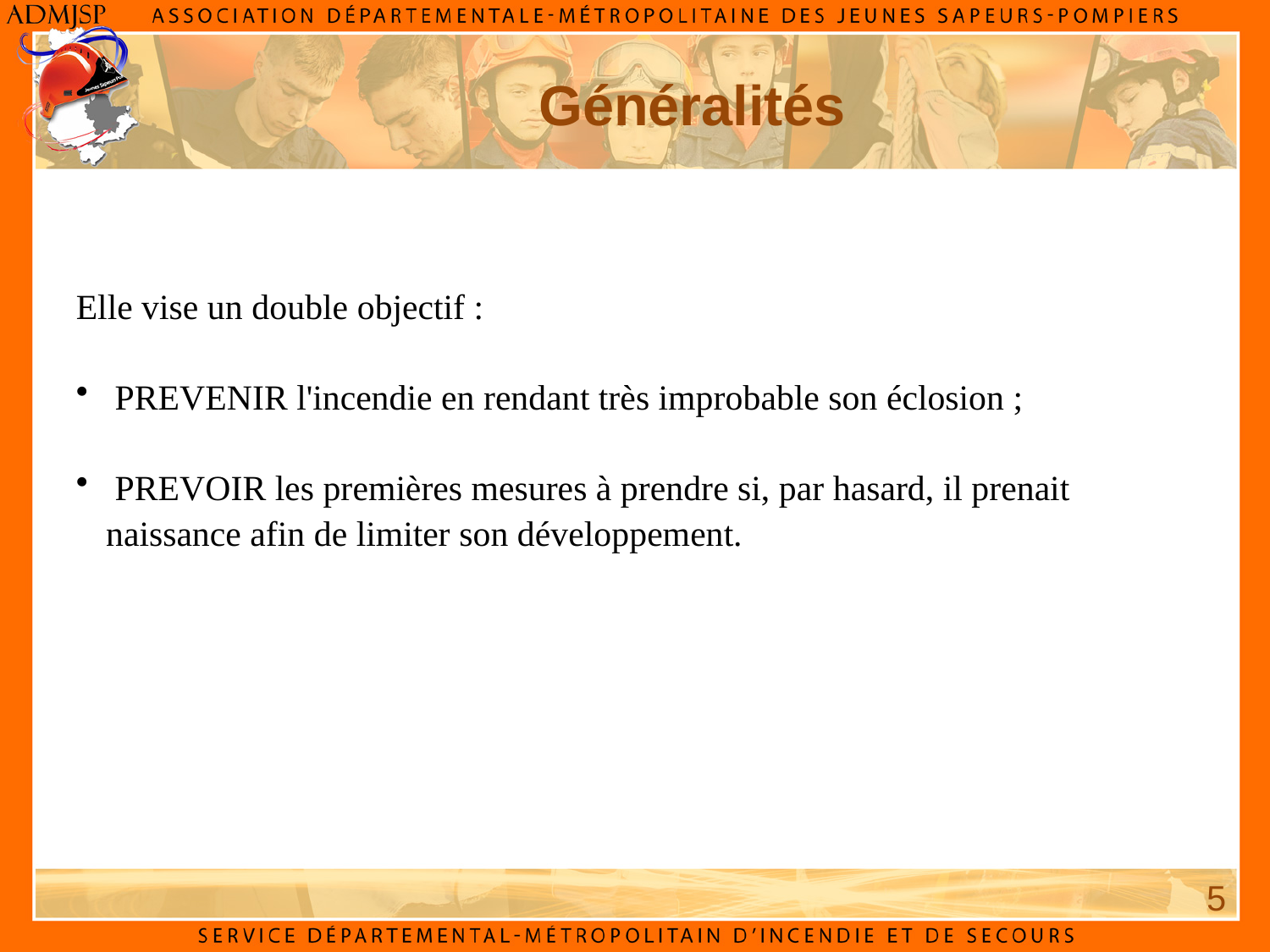

Généralités
Elle vise un double objectif :

 PREVENIR l'incendie en rendant très improbable son éclosion ;

 PREVOIR les premières mesures à prendre si, par hasard, il prenait naissance afin de limiter son développement.
5